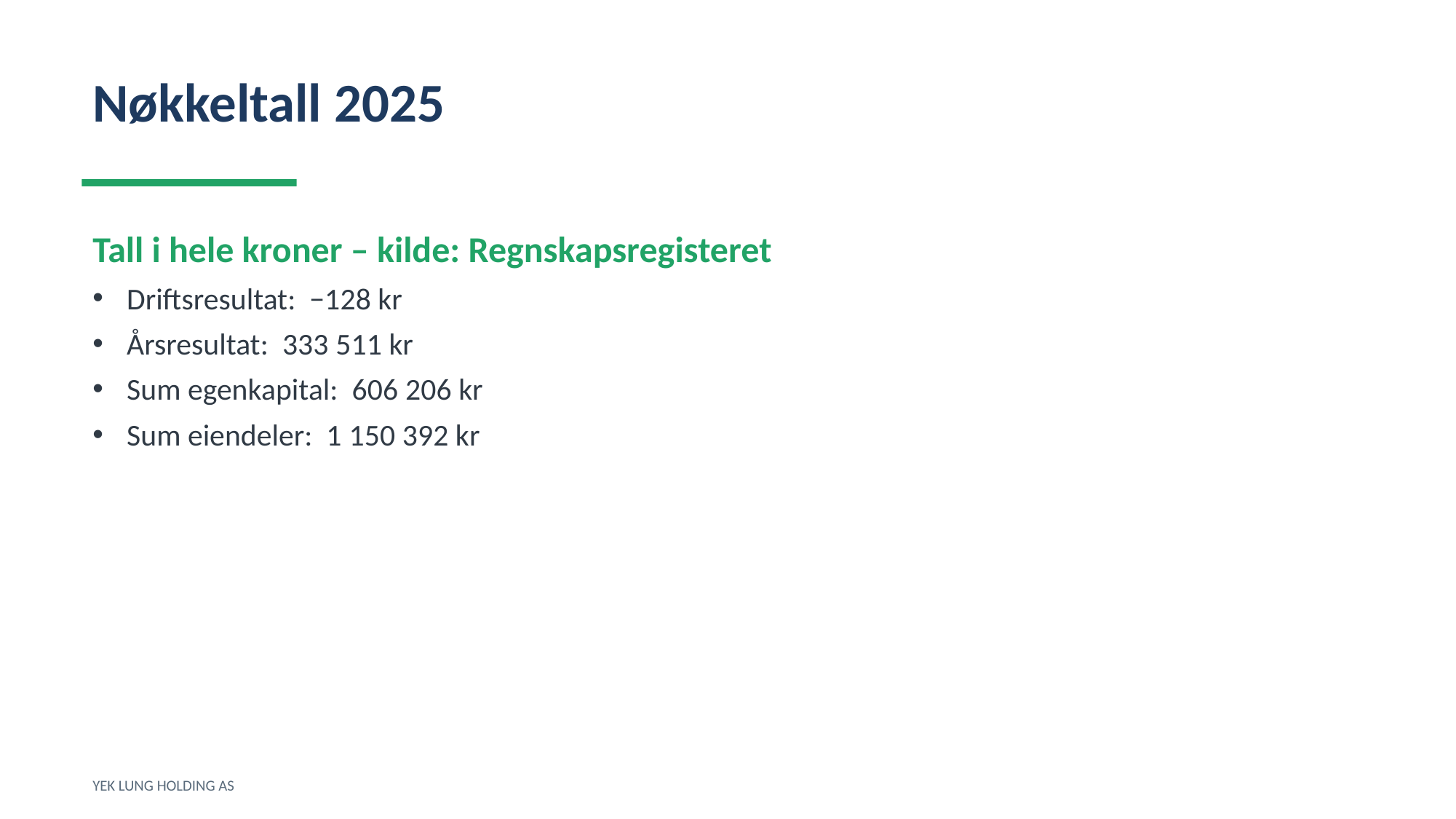

Nøkkeltall 2025

Tall i hele kroner – kilde: Regnskapsregisteret
Driftsresultat:  −128 kr
Årsresultat:  333 511 kr
Sum egenkapital:  606 206 kr
Sum eiendeler:  1 150 392 kr
YEK LUNG HOLDING AS